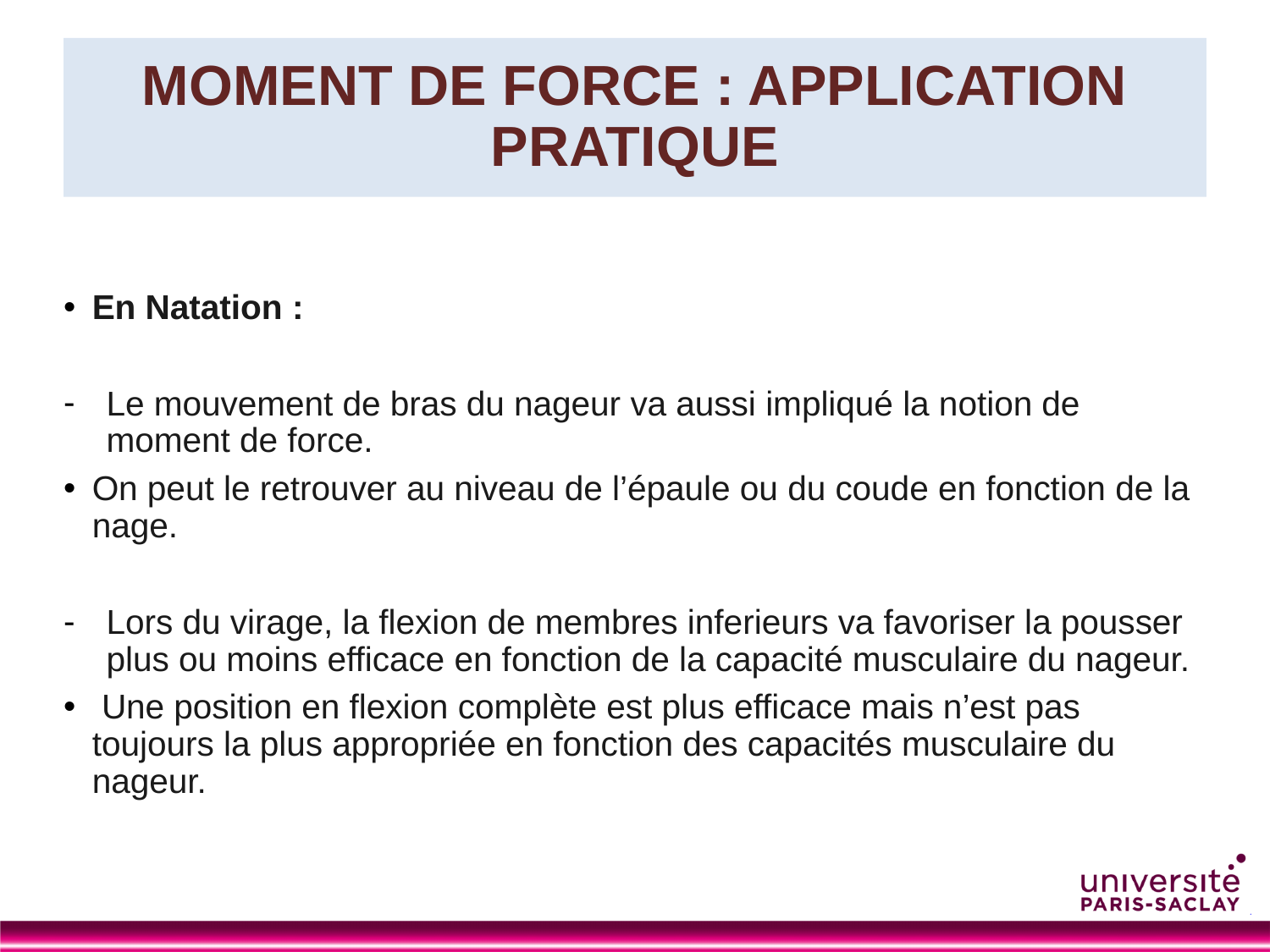

# MOMENT DE FORCE : APPLICATION PRATIQUE
En Natation :

Le mouvement de bras du nageur va aussi impliqué la notion de moment de force.
On peut le retrouver au niveau de l’épaule ou du coude en fonction de la nage.

Lors du virage, la flexion de membres inferieurs va favoriser la pousser plus ou moins efficace en fonction de la capacité musculaire du nageur.
 Une position en flexion complète est plus efficace mais n’est pas toujours la plus appropriée en fonction des capacités musculaire du nageur.